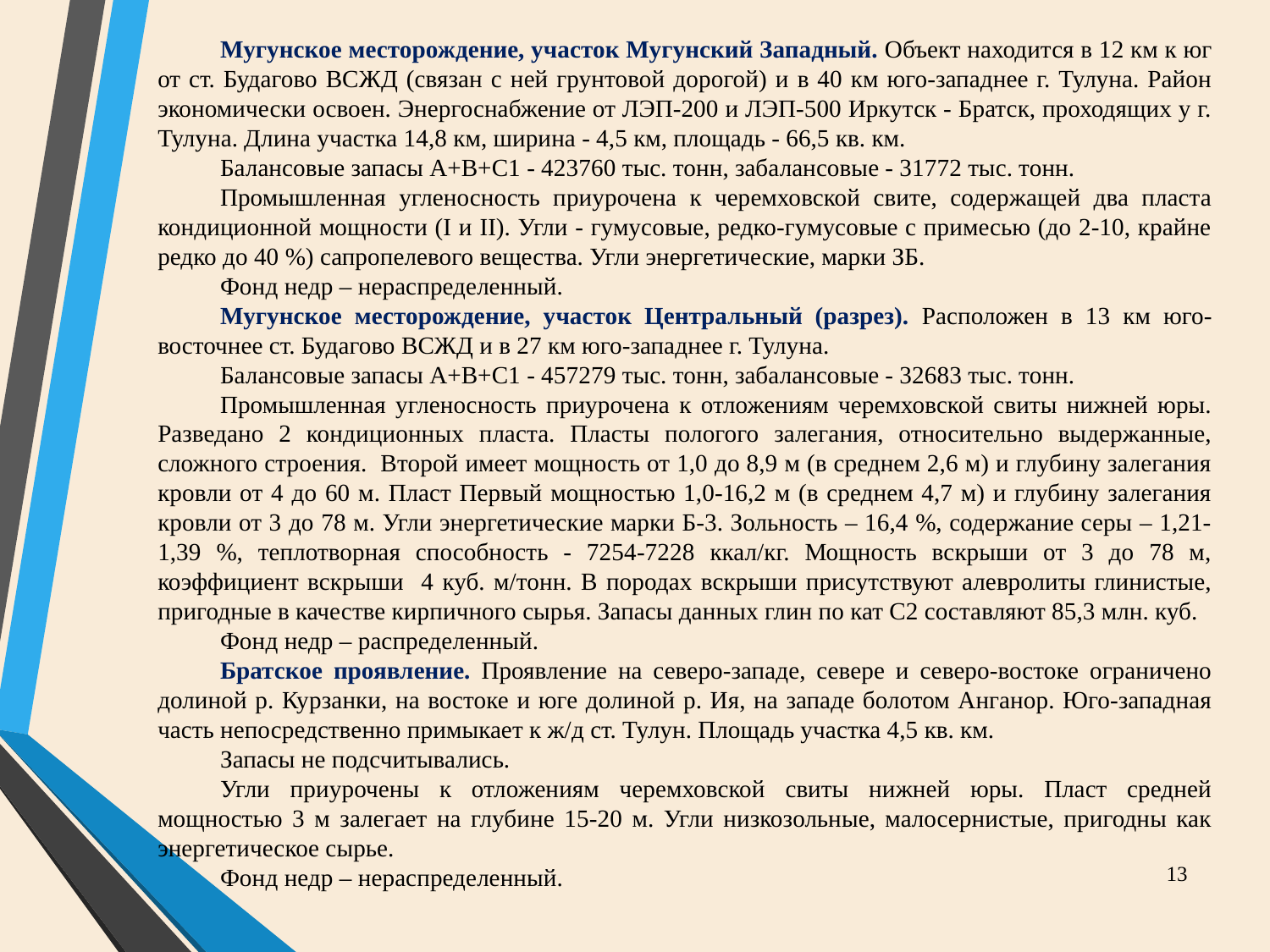

Мугунское месторождение, участок Мугунский Западный. Объект находится в 12 км к юг от ст. Будагово ВСЖД (связан с ней грунтовой дорогой) и в 40 км юго-западнее г. Тулуна. Район экономически освоен. Энергоснабжение от ЛЭП-200 и ЛЭП-500 Иркутск - Братск, проходящих у г. Тулуна. Длина участка 14,8 км, ширина - 4,5 км, площадь - 66,5 кв. км.
Балансовые запасы А+В+С1 - 423760 тыс. тонн, забалансовые - 31772 тыс. тонн.
Промышленная угленосность приурочена к черемховской свите, содержащей два пласта кондиционной мощности (I и II). Угли - гумусовые, редко-гумусовые с примесью (до 2-10, крайне редко до 40 %) сапропелевого вещества. Угли энергетические, марки ЗБ.
Фонд недр – нераспределенный.
Мугунское месторождение, участок Центральный (разрез). Расположен в 13 км юго-восточнее ст. Будагово ВСЖД и в 27 км юго-западнее г. Тулуна.
Балансовые запасы А+В+С1 - 457279 тыс. тонн, забалансовые - 32683 тыс. тонн.
Промышленная угленосность приурочена к отложениям черемховской свиты нижней юры. Разведано 2 кондиционных пласта. Пласты пологого залегания, относительно выдержанные, сложного строения.  Второй имеет мощность от 1,0 до 8,9 м (в среднем 2,6 м) и глубину залегания кровли от 4 до 60 м. Пласт Первый мощностью 1,0-16,2 м (в среднем 4,7 м) и глубину залегания кровли от 3 до 78 м. Угли энергетические марки Б-3. Зольность – 16,4 %, содержание серы – 1,21-1,39 %, теплотворная способность - 7254-7228 ккал/кг. Мощность вскрыши от 3 до 78 м, коэффициент вскрыши  4 куб. м/тонн. В породах вскрыши присутствуют алевролиты глинистые, пригодные в качестве кирпичного сырья. Запасы данных глин по кат С2 составляют 85,3 млн. куб.
Фонд недр – распределенный.
Братское проявление. Проявление на северо-западе, севере и северо-востоке ограничено долиной р. Курзанки, на востоке и юге долиной р. Ия, на западе болотом Анганор. Юго-западная часть непосредственно примыкает к ж/д ст. Тулун. Площадь участка 4,5 кв. км.
Запасы не подсчитывались.
Угли приурочены к отложениям черемховской свиты нижней юры. Пласт средней мощностью 3 м залегает на глубине 15-20 м. Угли низкозольные, малосернистые, пригодны как энергетическое сырье.
Фонд недр – нераспределенный.

13